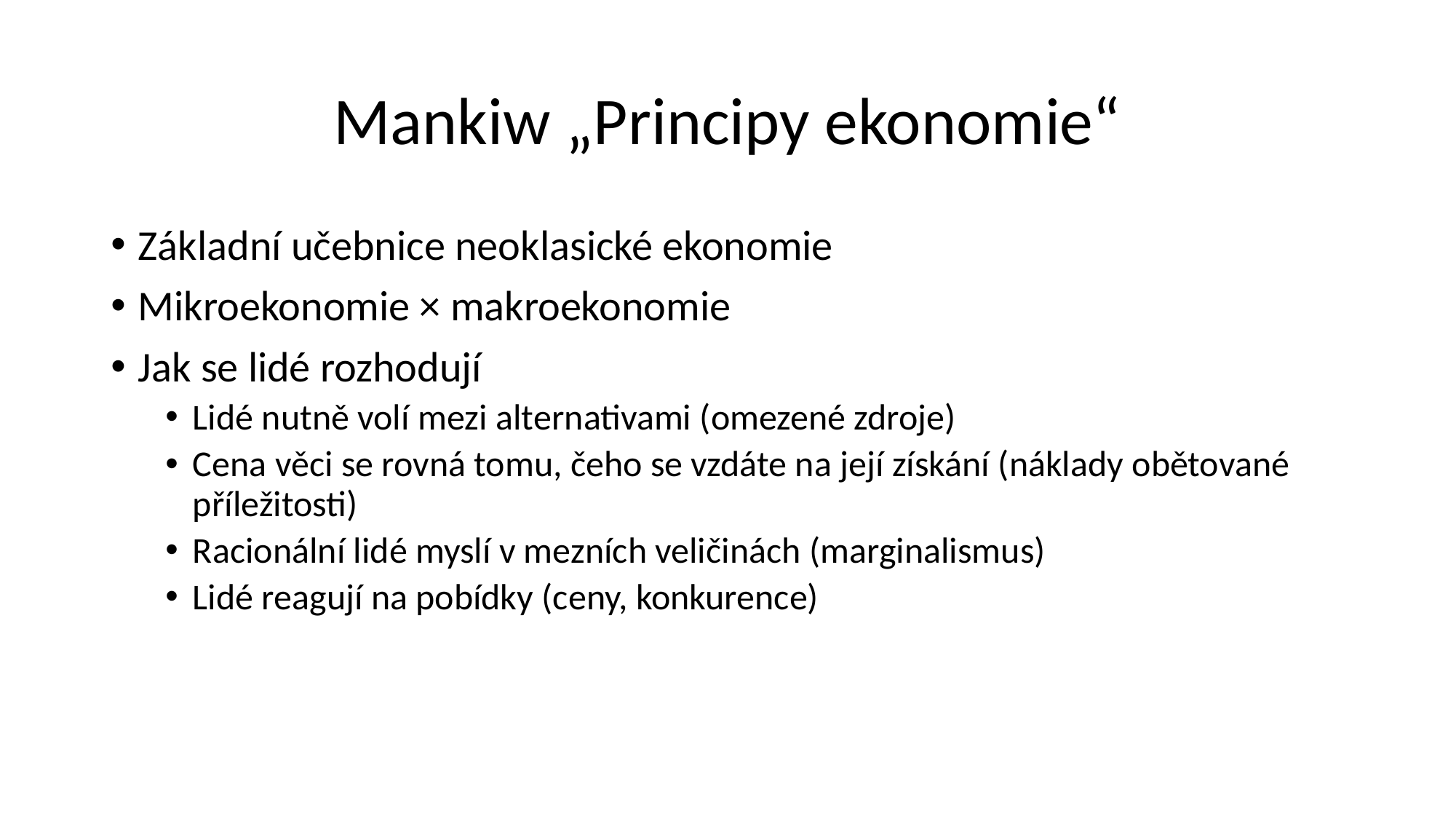

# Mankiw „Principy ekonomie“
Základní učebnice neoklasické ekonomie
Mikroekonomie × makroekonomie
Jak se lidé rozhodují
Lidé nutně volí mezi alternativami (omezené zdroje)
Cena věci se rovná tomu, čeho se vzdáte na její získání (náklady obětované příležitosti)
Racionální lidé myslí v mezních veličinách (marginalismus)
Lidé reagují na pobídky (ceny, konkurence)